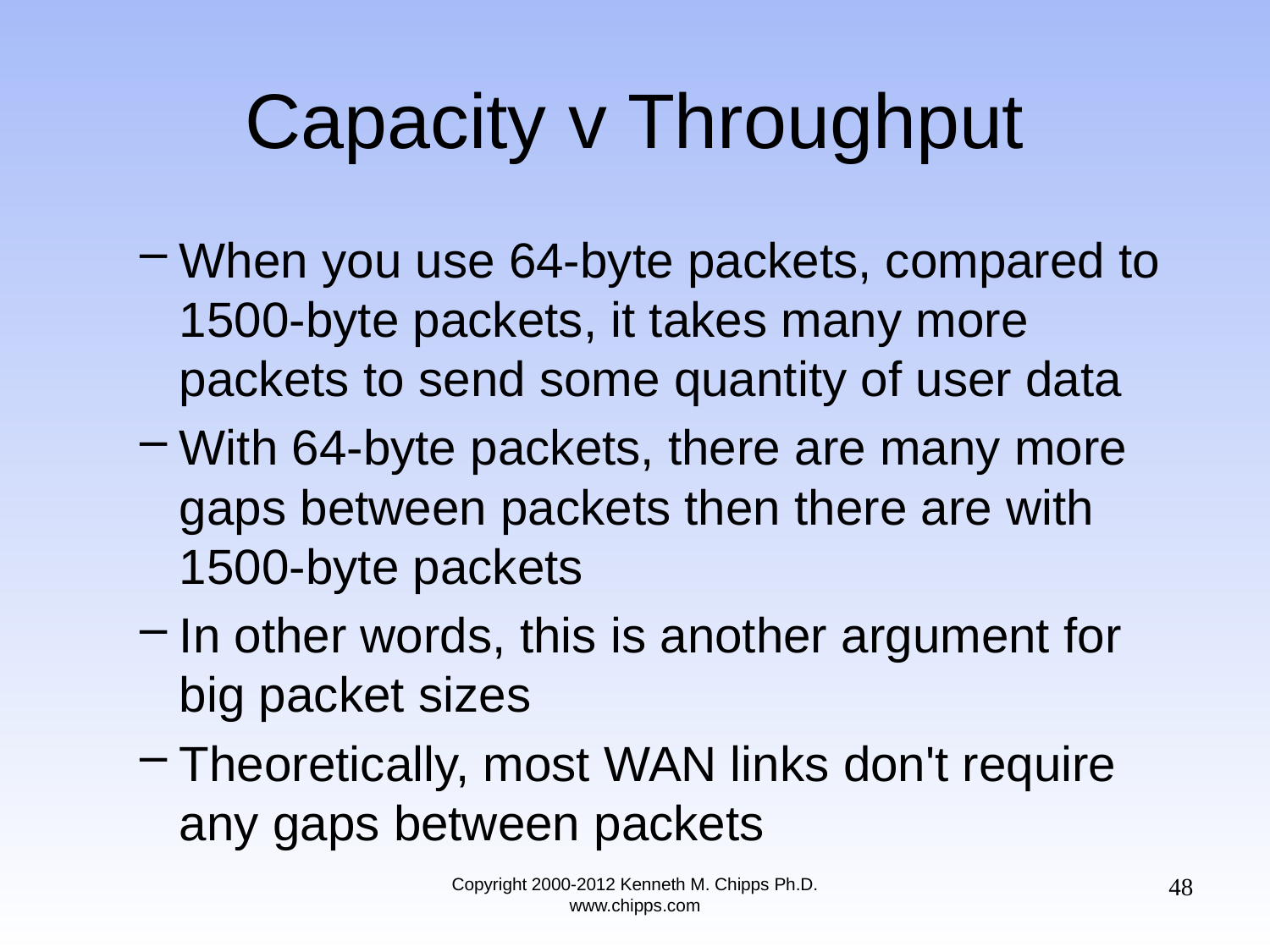

# Capacity v Throughput
When you use 64-byte packets, compared to 1500-byte packets, it takes many more packets to send some quantity of user data
With 64-byte packets, there are many more gaps between packets then there are with 1500-byte packets
In other words, this is another argument for big packet sizes
Theoretically, most WAN links don't require any gaps between packets
48
Copyright 2000-2012 Kenneth M. Chipps Ph.D. www.chipps.com